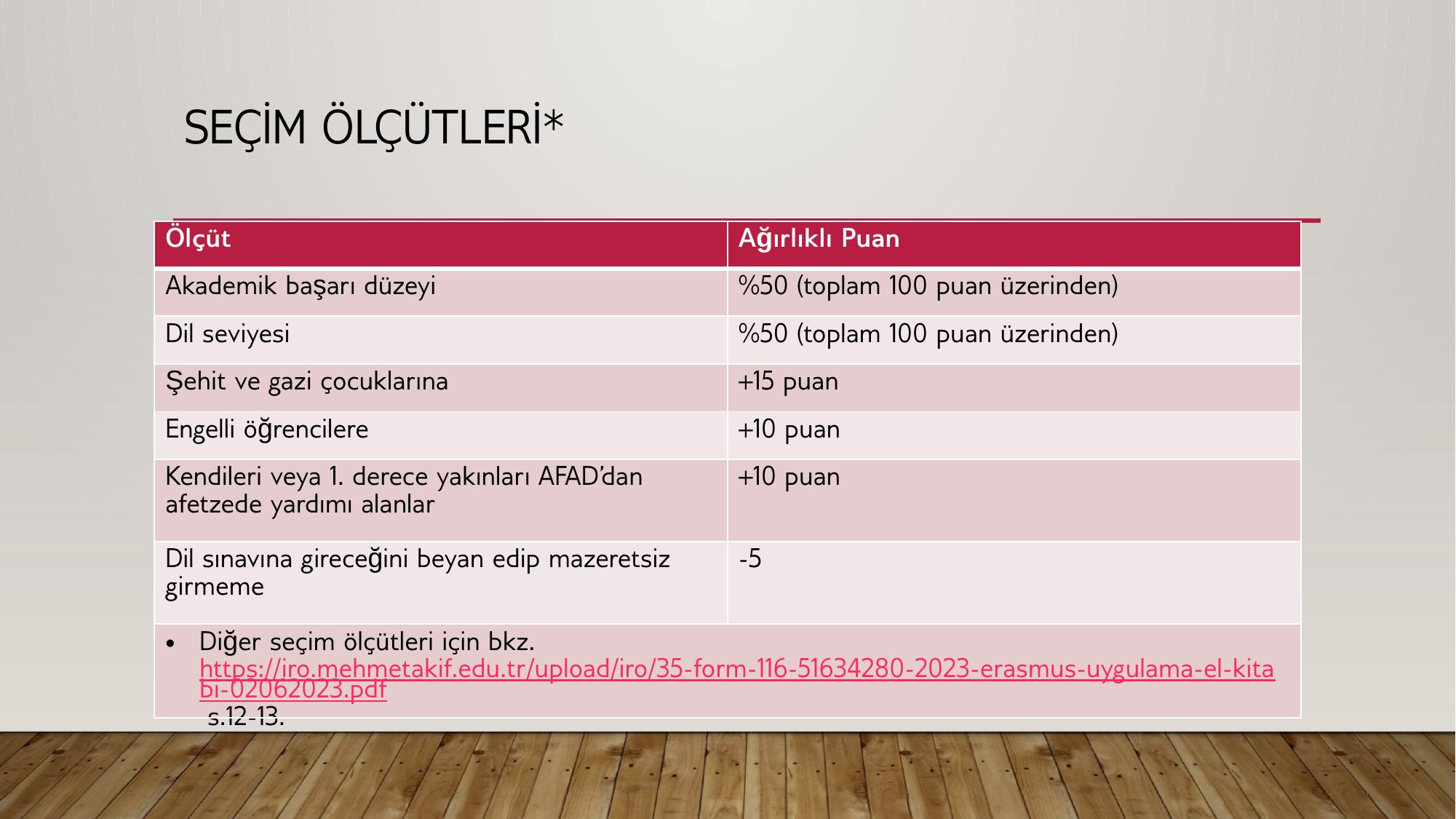

# Seçim Ölçütleri*
| Ölçüt | Ağırlıklı Puan |
| --- | --- |
| Akademik başarı düzeyi | %50 (toplam 100 puan üzerinden) |
| Dil seviyesi | %50 (toplam 100 puan üzerinden) |
| Şehit ve gazi çocuklarına | +15 puan |
| Engelli öğrencilere | +10 puan |
| Kendileri veya 1. derece yakınları AFAD’dan afetzede yardımı alanlar | +10 puan |
| Dil sınavına gireceğini beyan edip mazeretsiz girmeme | -5 |
| Diğer seçim ölçütleri için bkz. https://iro.mehmetakif.edu.tr/upload/iro/35-form-116-51634280-2023-erasmus-uygulama-el-kitabi-02062023.pdf s.12-13. |  |